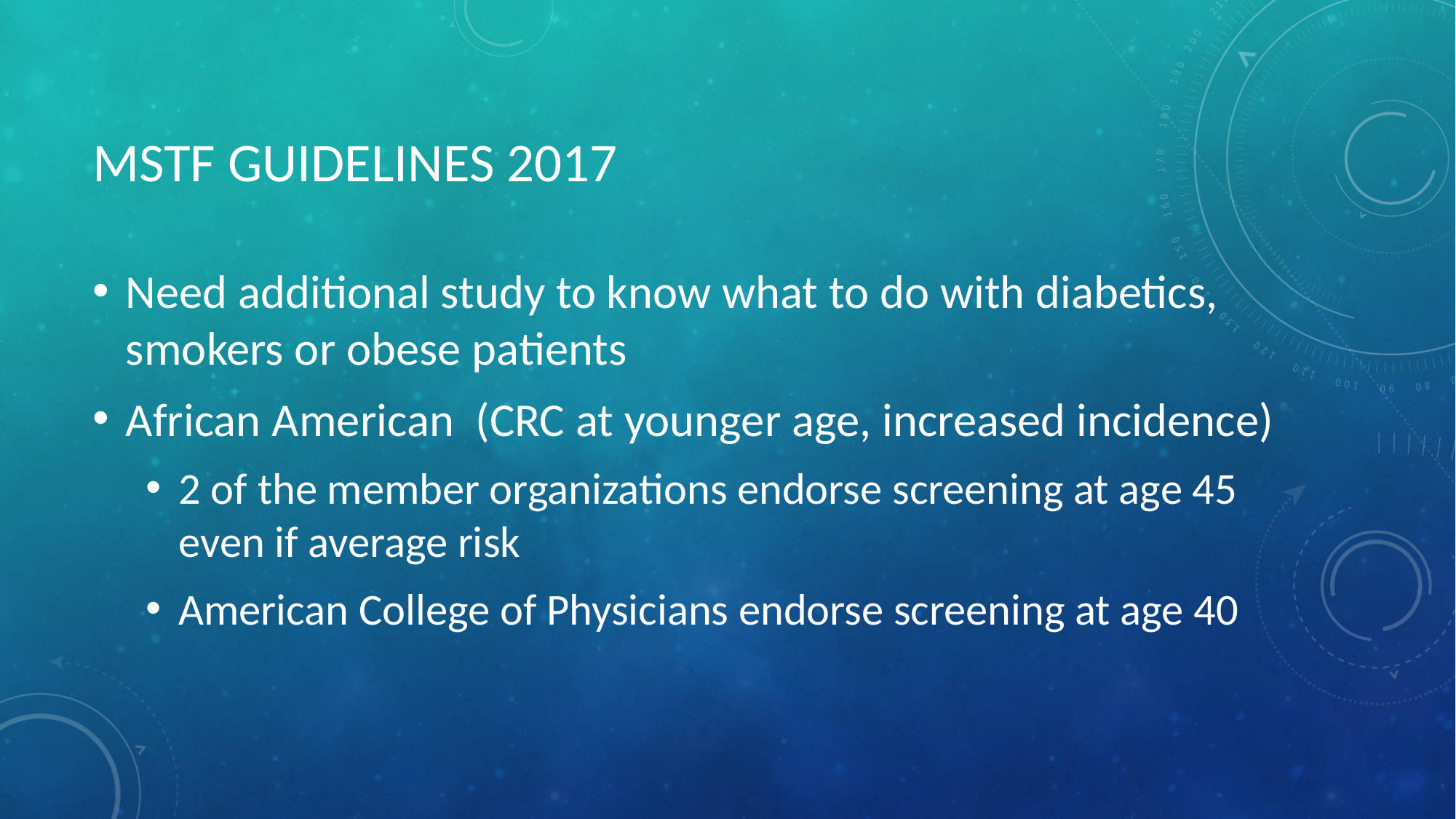

# MSTF Guidelines 2017
Need additional study to know what to do with diabetics, smokers or obese patients
African American  (CRC at younger age, increased incidence)
2 of the member organizations endorse screening at age 45 even if average risk
American College of Physicians endorse screening at age 40